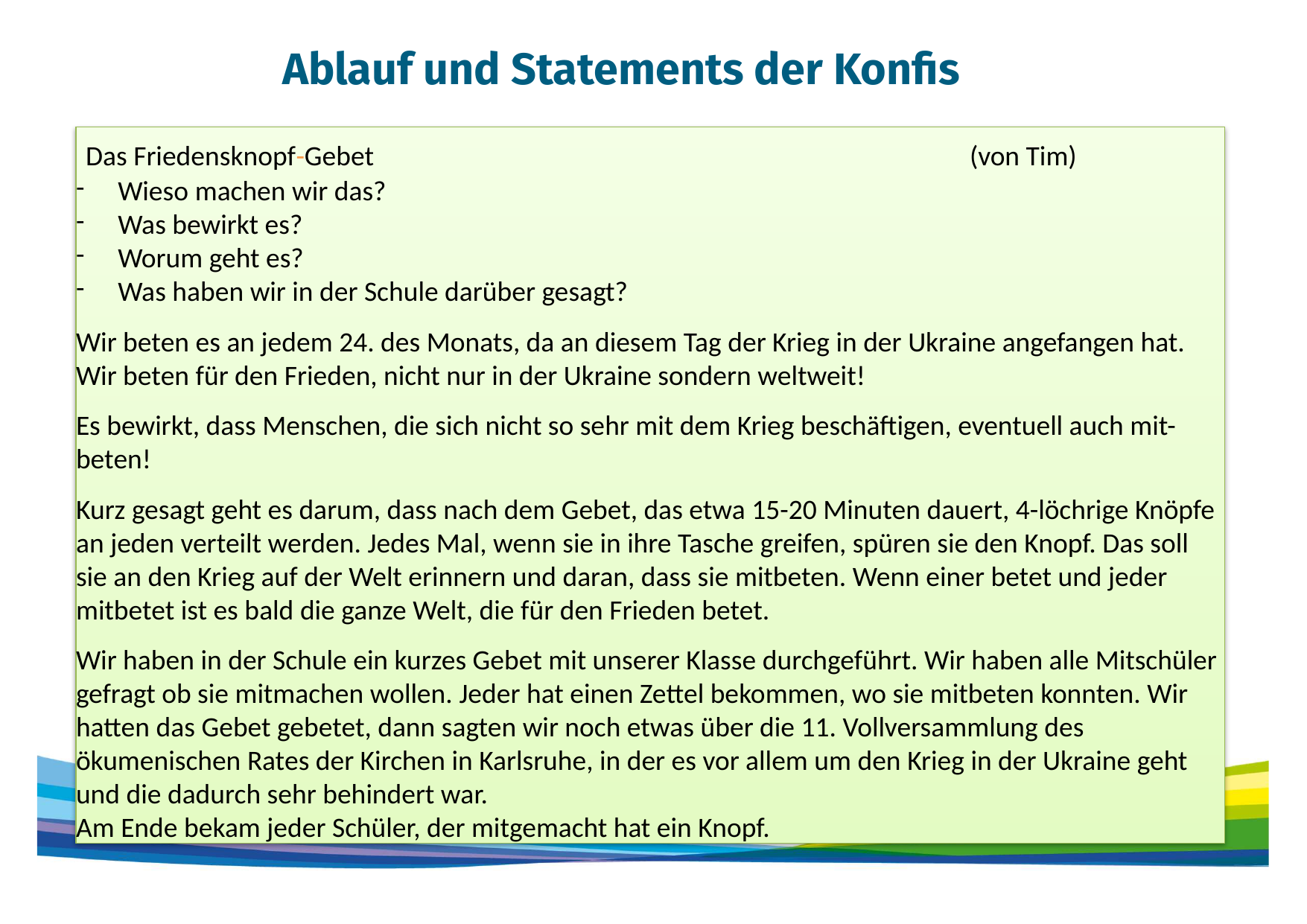

# Ablauf und Statements der Konfis
 Das Friedensknopf-Gebet 						(von Tim)
Wieso machen wir das?
Was bewirkt es?
Worum geht es?
Was haben wir in der Schule darüber gesagt?

Wir beten es an jedem 24. des Monats, da an diesem Tag der Krieg in der Ukraine angefangen hat.
Wir beten für den Frieden, nicht nur in der Ukraine sondern weltweit!

Es bewirkt, dass Menschen, die sich nicht so sehr mit dem Krieg beschäftigen, eventuell auch mit- beten!

Kurz gesagt geht es darum, dass nach dem Gebet, das etwa 15-20 Minuten dauert, 4-löchrige Knöpfe an jeden verteilt werden. Jedes Mal, wenn sie in ihre Tasche greifen, spüren sie den Knopf. Das soll sie an den Krieg auf der Welt erinnern und daran, dass sie mitbeten. Wenn einer betet und jeder mitbetet ist es bald die ganze Welt, die für den Frieden betet.

Wir haben in der Schule ein kurzes Gebet mit unserer Klasse durchgeführt. Wir haben alle Mitschüler gefragt ob sie mitmachen wollen. Jeder hat einen Zettel bekommen, wo sie mitbeten konnten. Wir hatten das Gebet gebetet, dann sagten wir noch etwas über die 11. Vollversammlung des ökumenischen Rates der Kirchen in Karlsruhe, in der es vor allem um den Krieg in der Ukraine geht und die dadurch sehr behindert war.
Am Ende bekam jeder Schüler, der mitgemacht hat ein Knopf.